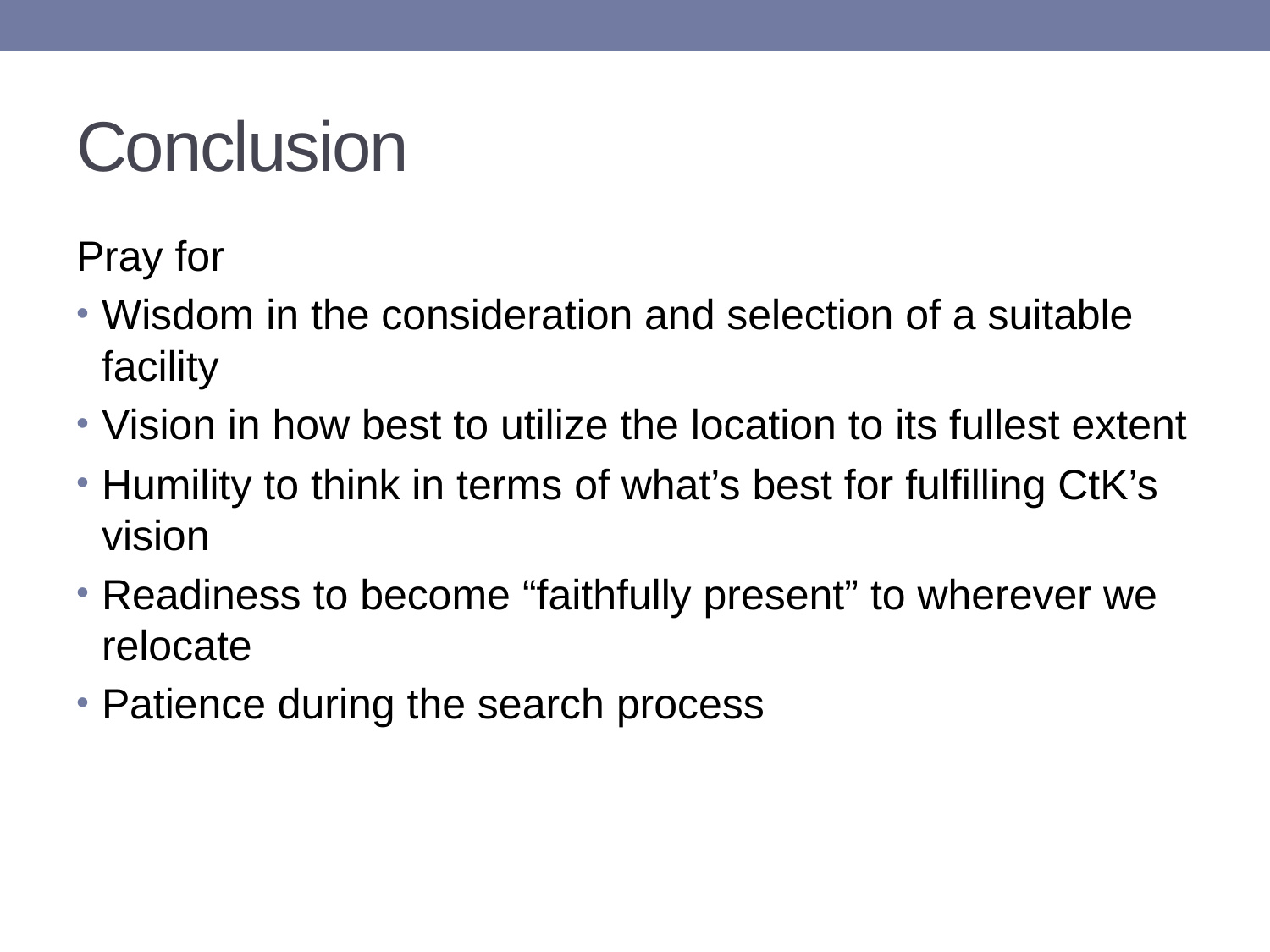

# Conclusion
Pray for
Wisdom in the consideration and selection of a suitable facility
Vision in how best to utilize the location to its fullest extent
Humility to think in terms of what’s best for fulfilling CtK’s vision
Readiness to become “faithfully present” to wherever we relocate
Patience during the search process